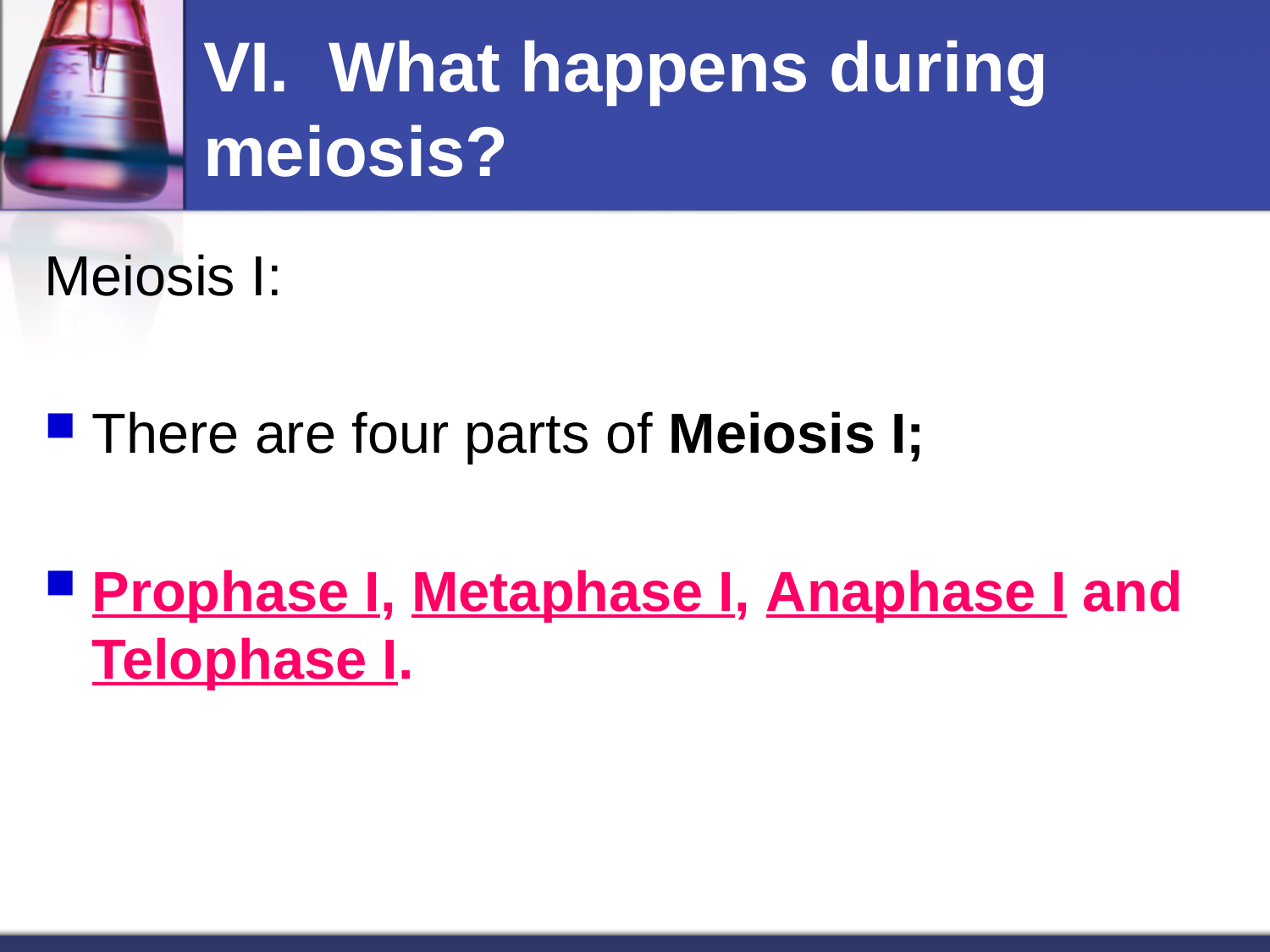

# VI.  What happens during meiosis?
Meiosis I:

There are four parts of Meiosis I;

Prophase I, Metaphase I, Anaphase I and Telophase I.